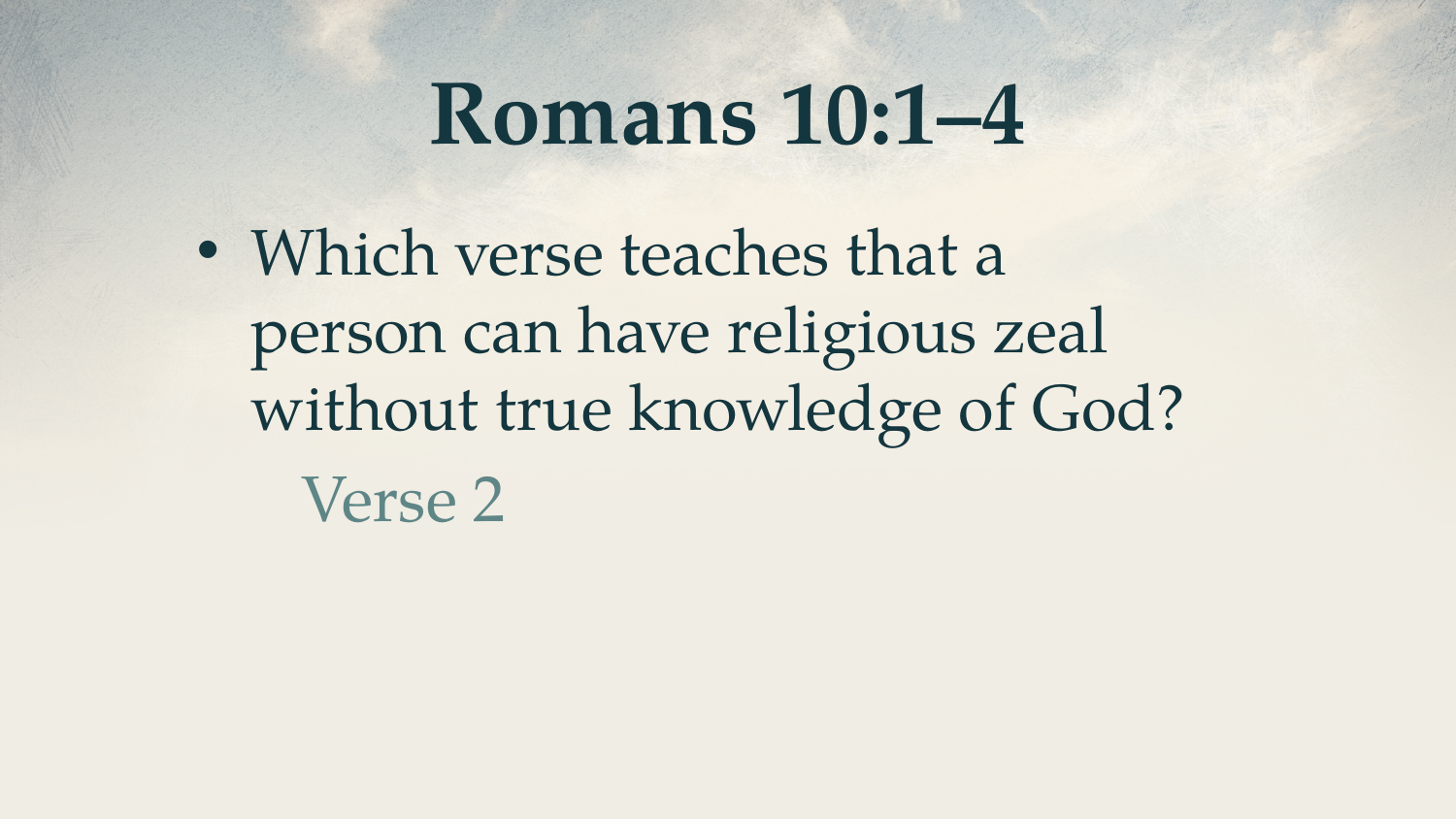

# Romans 10:1–4

Which verse teaches that a person can have religious zeal without true knowledge of God?
Verse 2